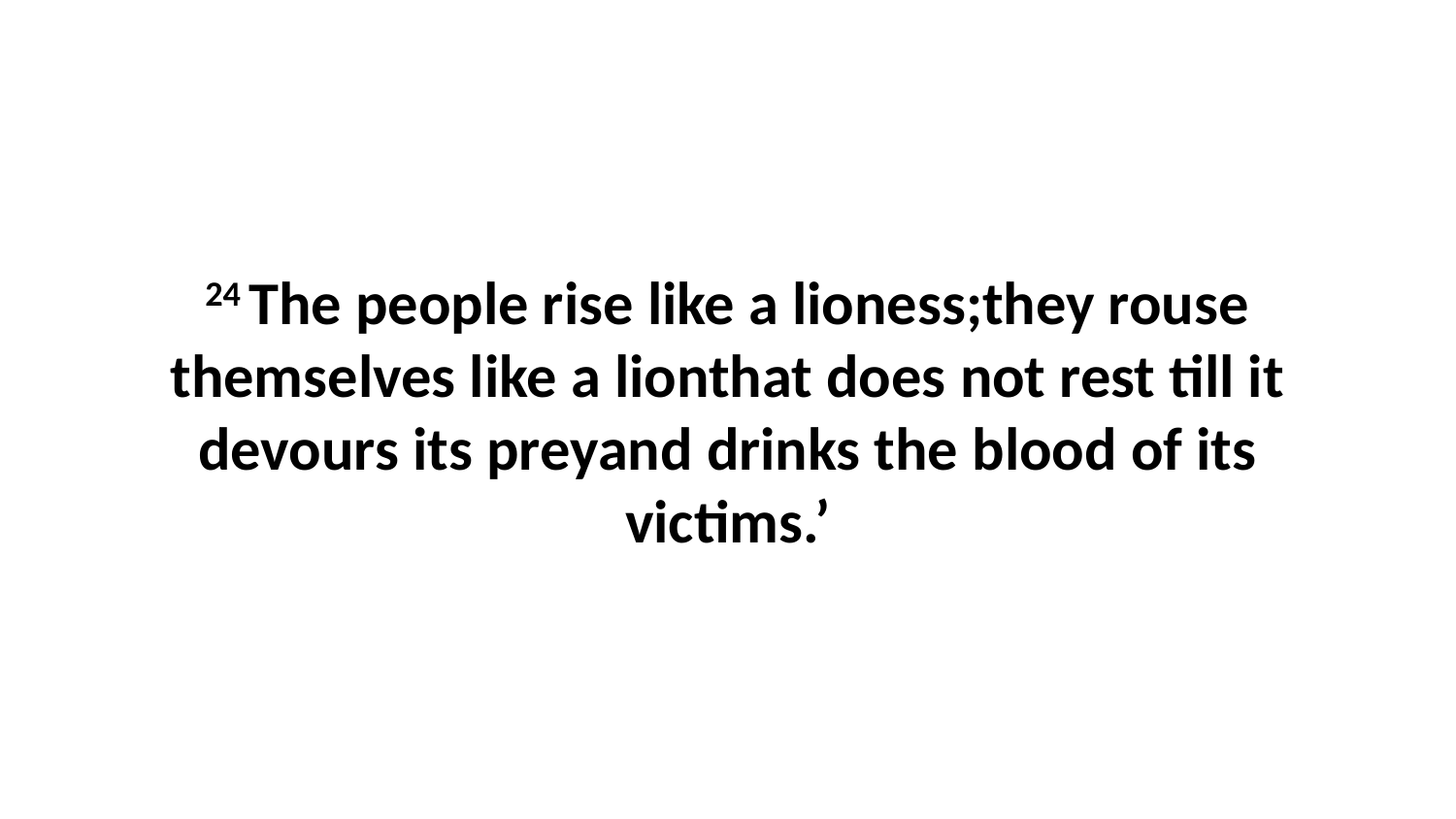

24 The people rise like a lioness;they rouse themselves like a lionthat does not rest till it devours its preyand drinks the blood of its victims.’